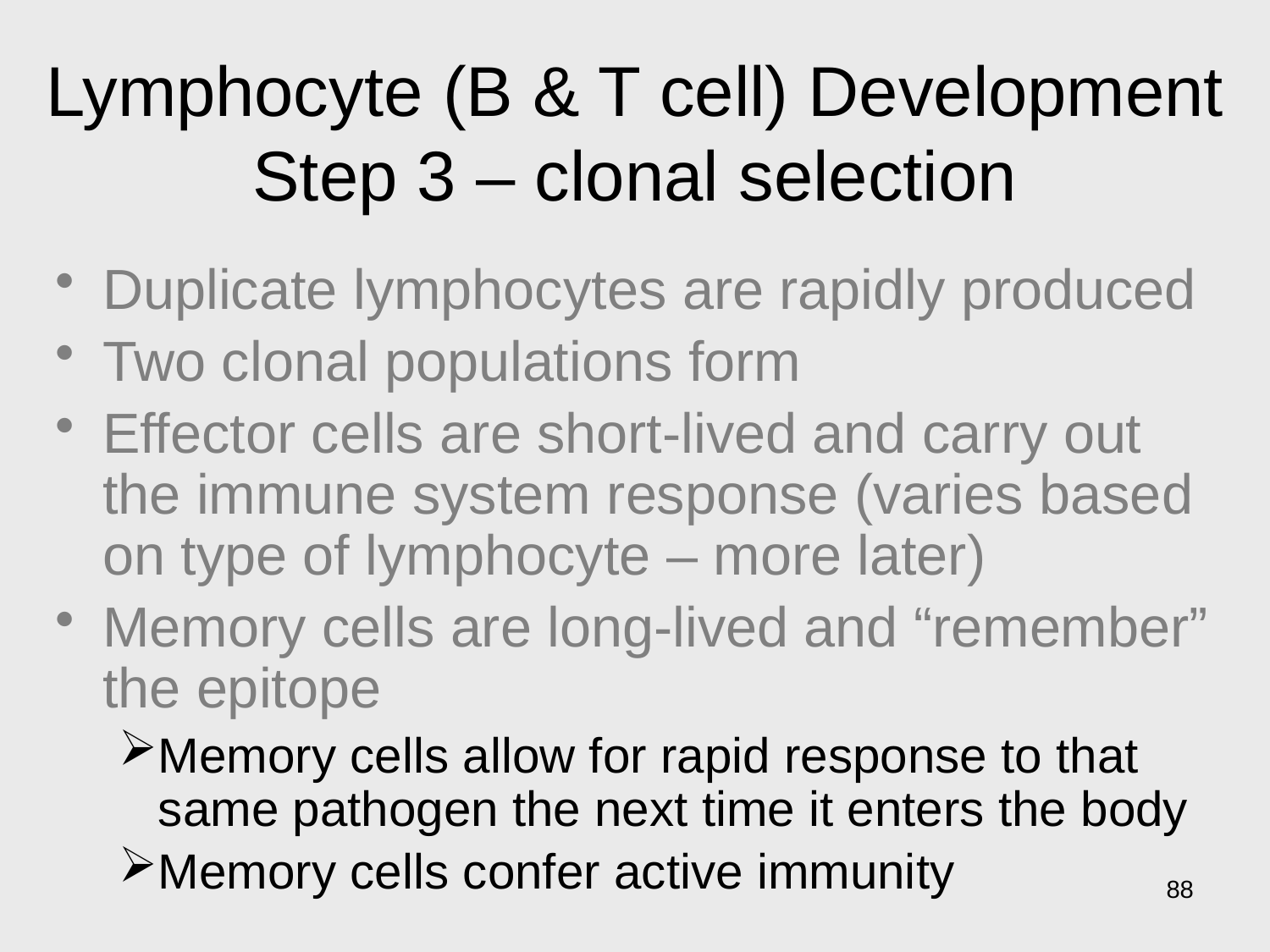

# Lymphocyte (B & T cell) Development Step 3 – clonal selection
Duplicate lymphocytes are rapidly produced
Two clonal populations form
Effector cells are short-lived and carry out the immune system response (varies based on type of lymphocyte – more later)
Memory cells are long-lived and “remember” the epitope
Memory cells allow for rapid response to that same pathogen the next time it enters the body
Memory cells confer active immunity
88